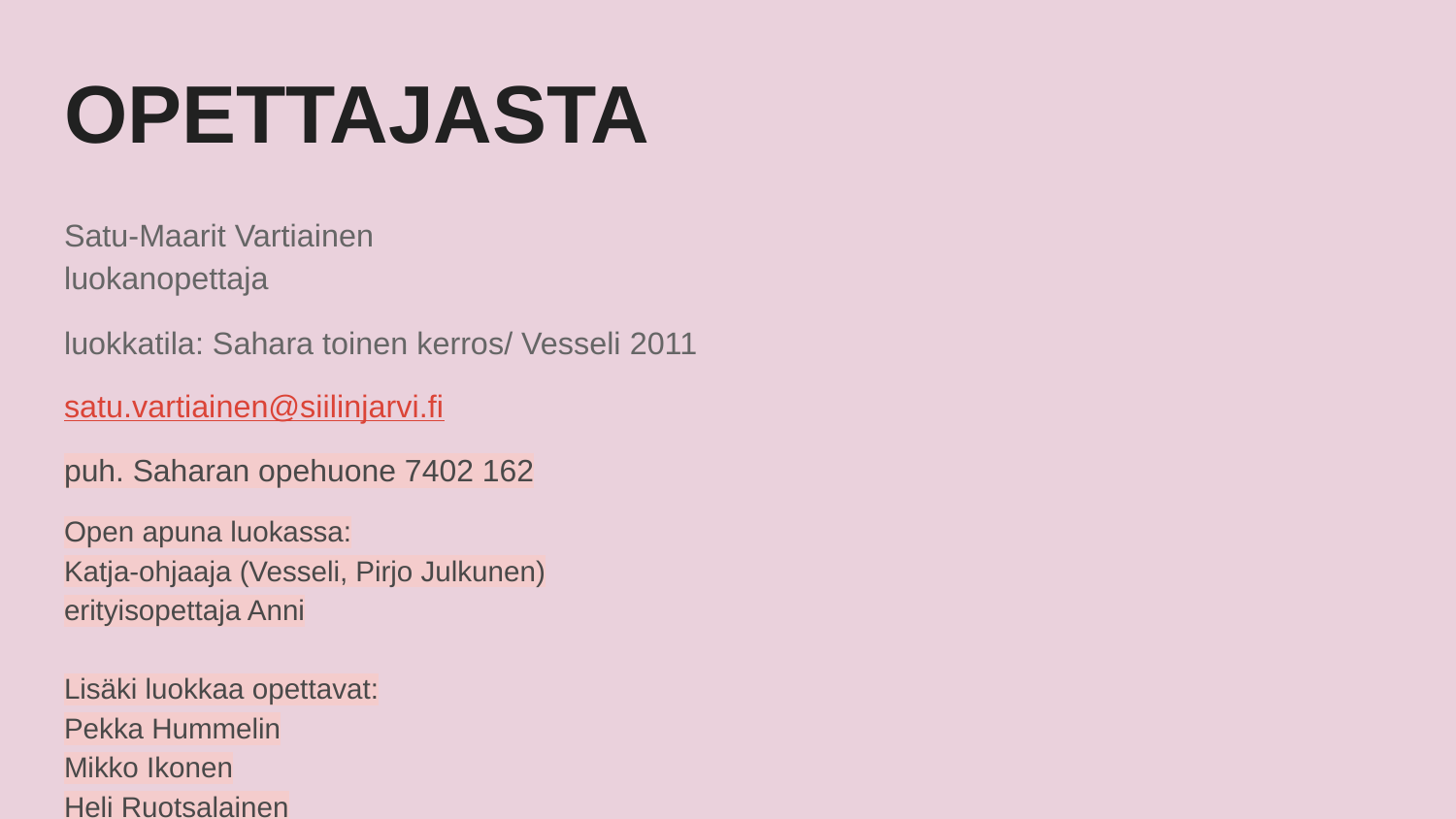

# OPETTAJASTA
Satu-Maarit Vartiainen
luokanopettaja
luokkatila: Sahara toinen kerros/ Vesseli 2011
satu.vartiainen@siilinjarvi.fi
puh. Saharan opehuone 7402 162
Open apuna luokassa:
Katja-ohjaaja (Vesseli, Pirjo Julkunen)
erityisopettaja Anni
Lisäki luokkaa opettavat:
Pekka Hummelin
Mikko Ikonen
Heli Ruotsalainen